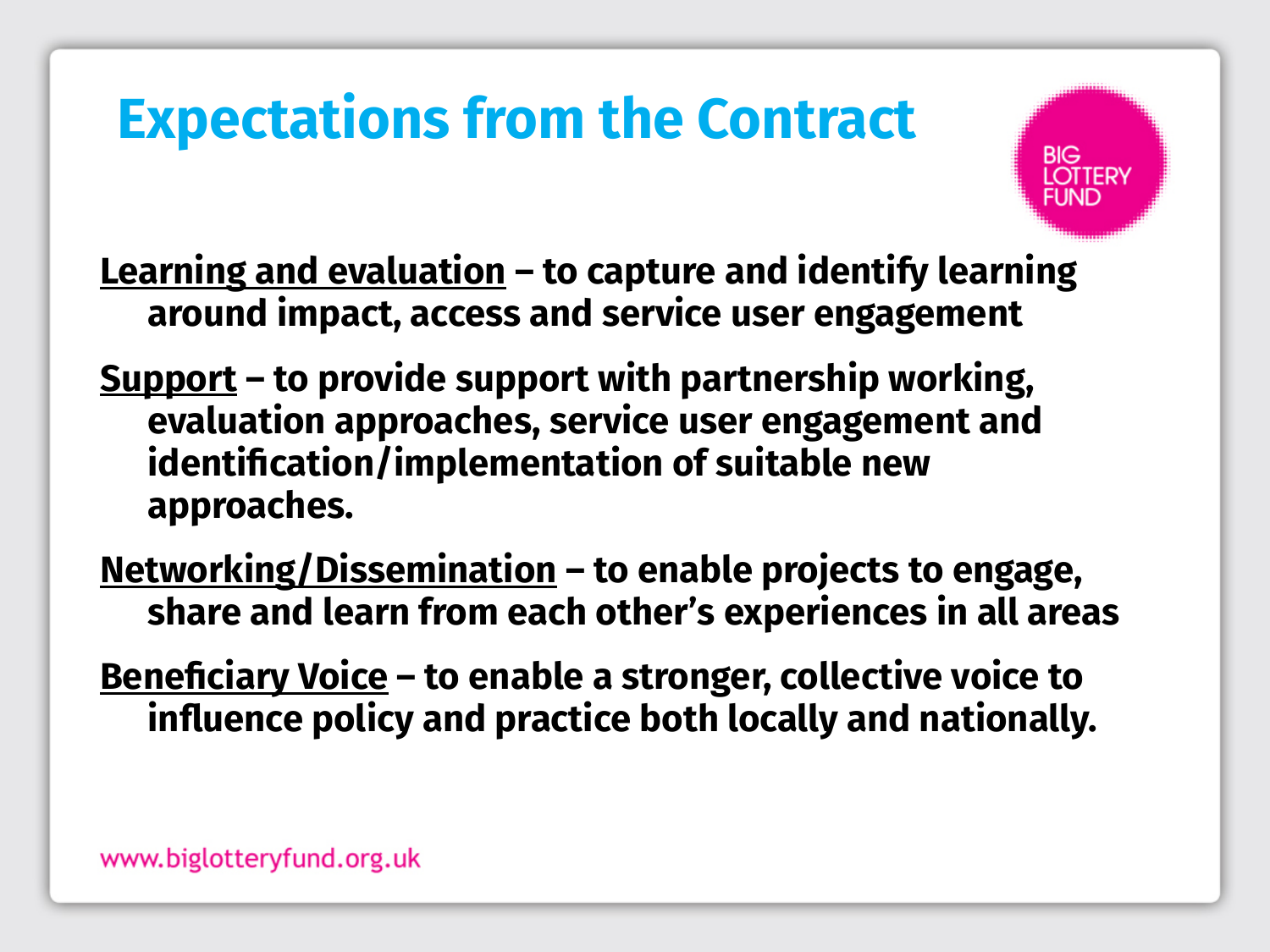

# Expectations from the Contract
Learning and evaluation – to capture and identify learning around impact, access and service user engagement
Support – to provide support with partnership working, evaluation approaches, service user engagement and identification/implementation of suitable new approaches.
Networking/Dissemination – to enable projects to engage, share and learn from each other’s experiences in all areas
Beneficiary Voice – to enable a stronger, collective voice to influence policy and practice both locally and nationally.